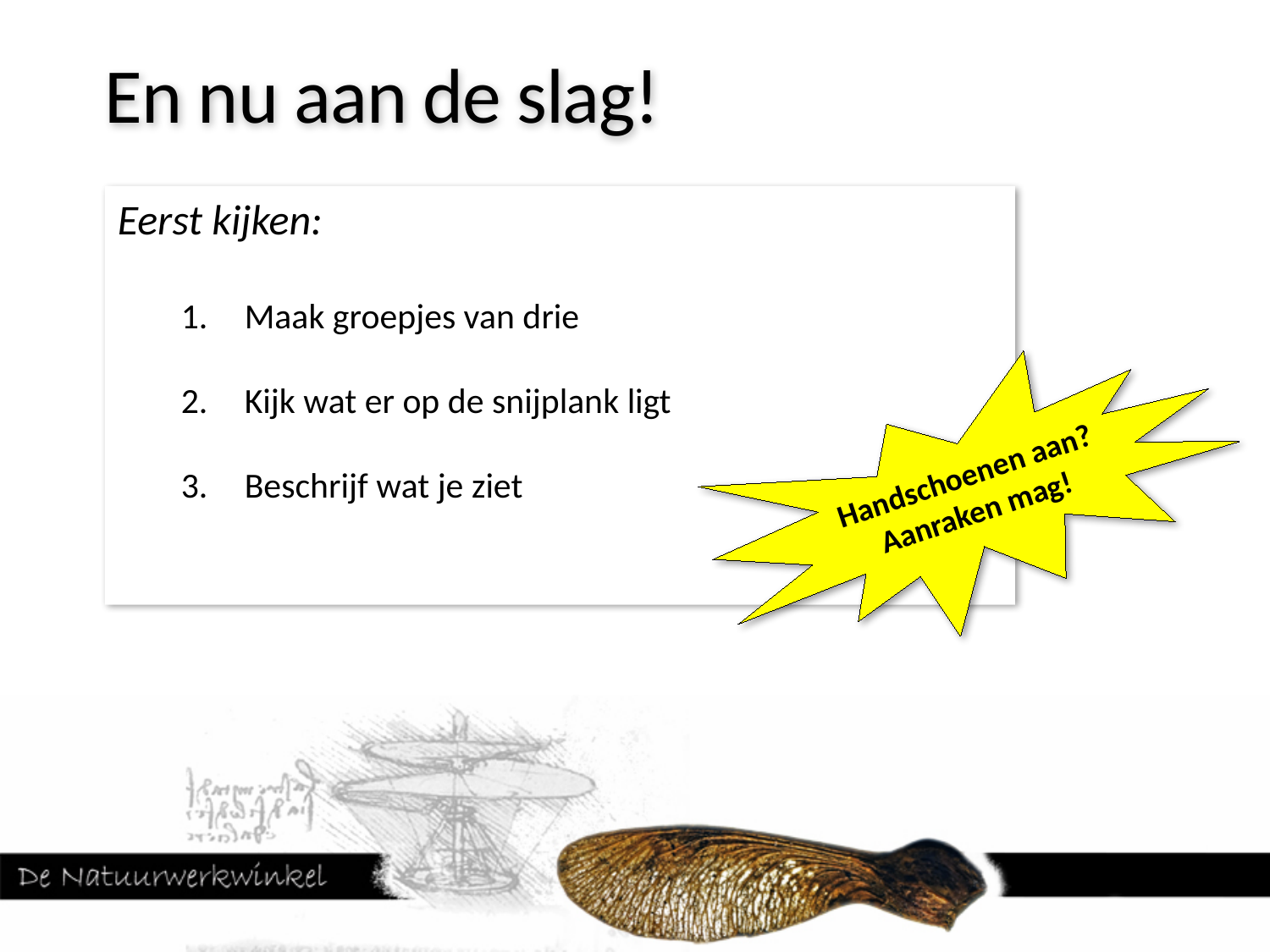

En nu aan de slag!
Eerst kijken:

Maak groepjes van drie

Kijk wat er op de snijplank ligt

Beschrijf wat je ziet

Handschoenen aan?
Aanraken mag!